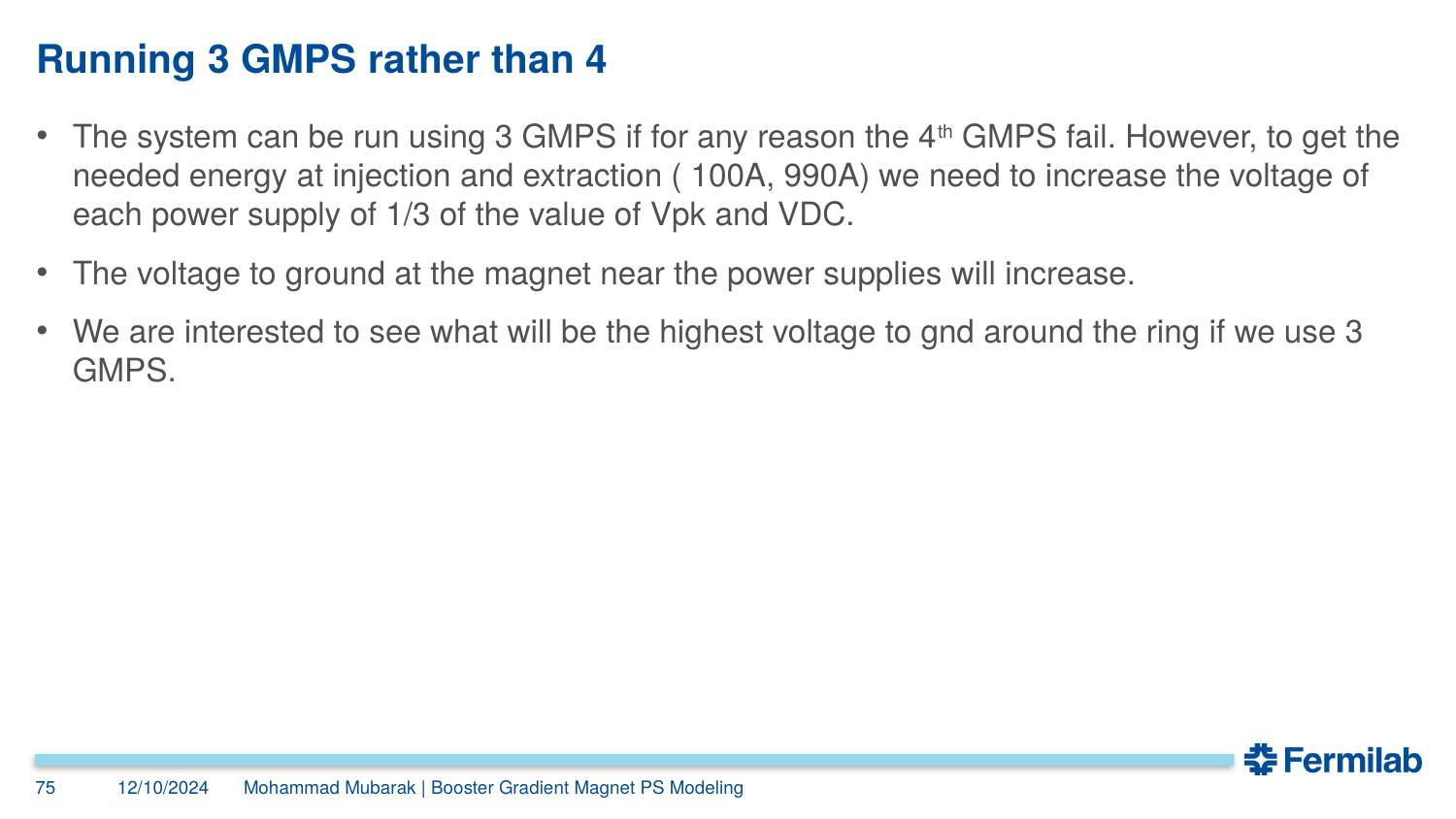

# Running 3 GMPS rather than 4
The system can be run using 3 GMPS if for any reason the 4th GMPS fail. However, to get the needed energy at injection and extraction ( 100A, 990A) we need to increase the voltage of each power supply of 1/3 of the value of Vpk and VDC.
The voltage to ground at the magnet near the power supplies will increase.
We are interested to see what will be the highest voltage to gnd around the ring if we use 3 GMPS.
75
12/10/2024
Mohammad Mubarak | Booster Gradient Magnet PS Modeling